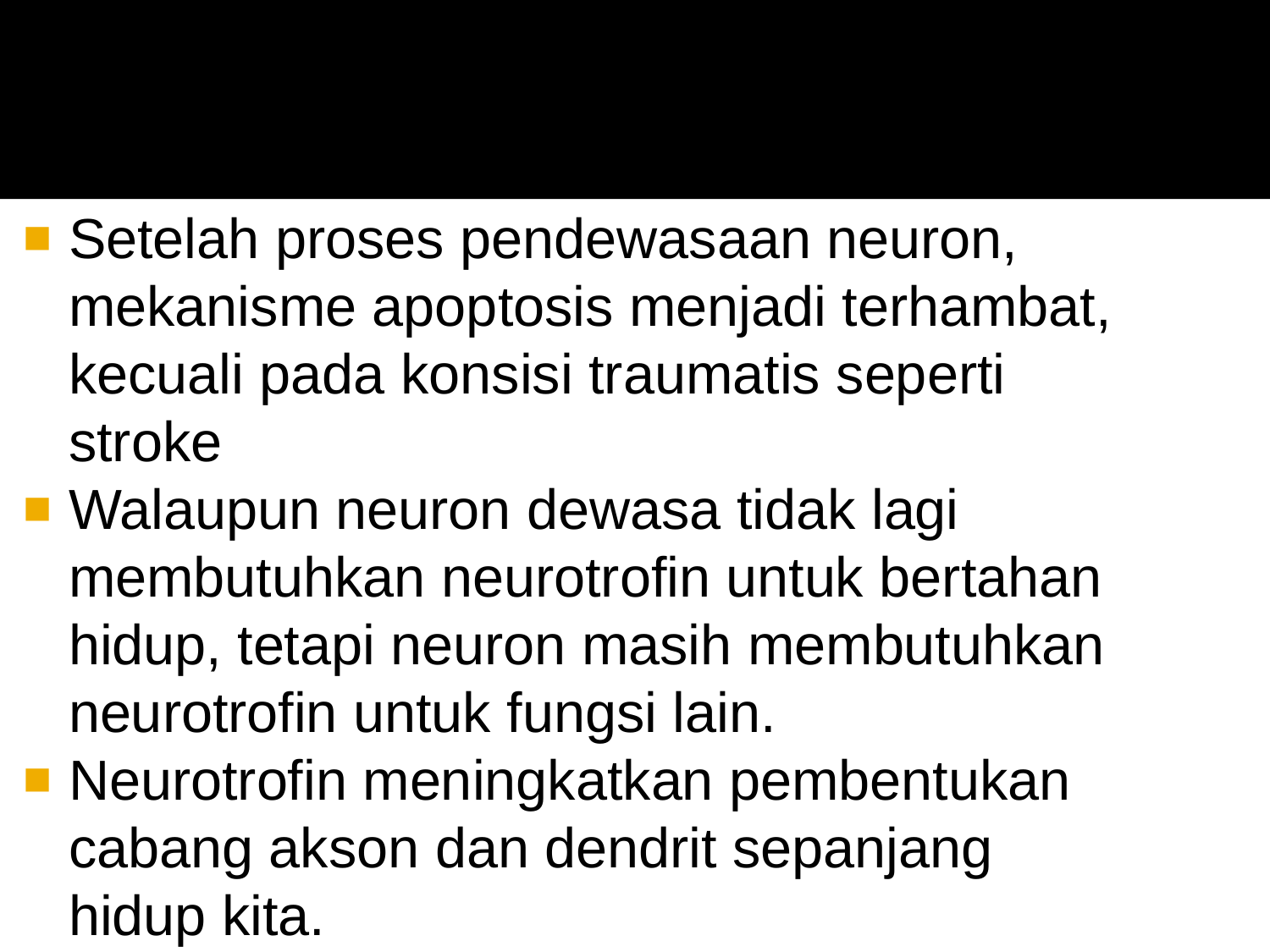

#
Setelah proses pendewasaan neuron, mekanisme apoptosis menjadi terhambat, kecuali pada konsisi traumatis seperti stroke
Walaupun neuron dewasa tidak lagi membutuhkan neurotrofin untuk bertahan hidup, tetapi neuron masih membutuhkan neurotrofin untuk fungsi lain.
Neurotrofin meningkatkan pembentukan cabang akson dan dendrit sepanjang hidup kita.